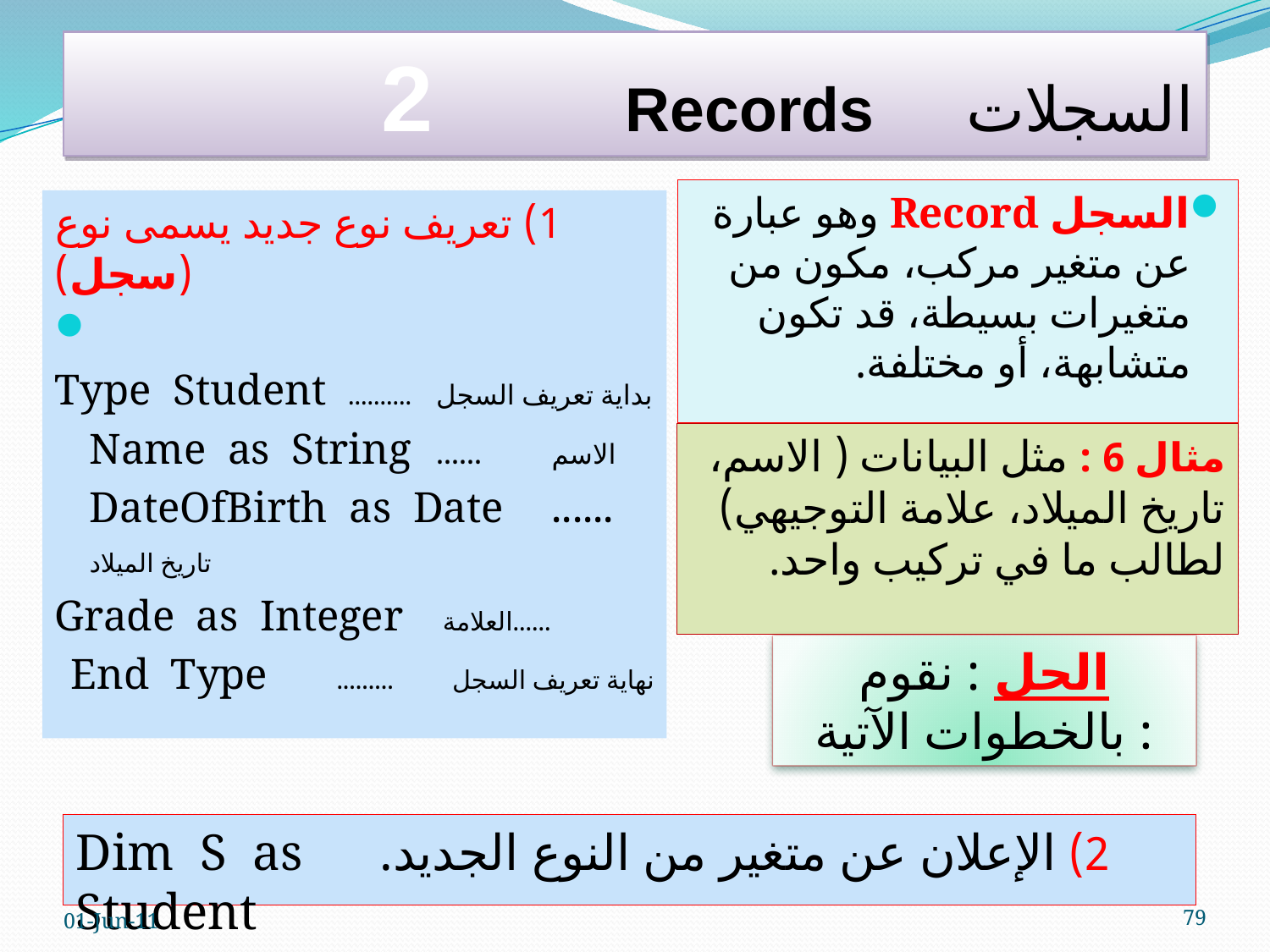

# السجلات     Records			2
السجل Record وهو عبارة عن متغير مركب، مكون من متغيرات بسيطة، قد تكون متشابهة، أو مختلفة.
1) تعريف نوع جديد يسمى نوع (سجل)

Type  Student  ..........	بداية تعريف السجل
	Name  as  String	......	الاسم
	DateOfBirth  as  Date	......	تاريخ الميلاد
Grade  as  Integer	 العلامة......
End  Type	.........	نهاية تعريف السجل

مثال 6 : مثل البيانات ( الاسم، تاريخ الميلاد، علامة التوجيهي) لطالب ما في تركيب واحد.
الحل : نقوم بالخطوات الآتية :
2) الإعلان عن متغير من النوع الجديد.     Dim  S  as  Student

01-Jun-11
79